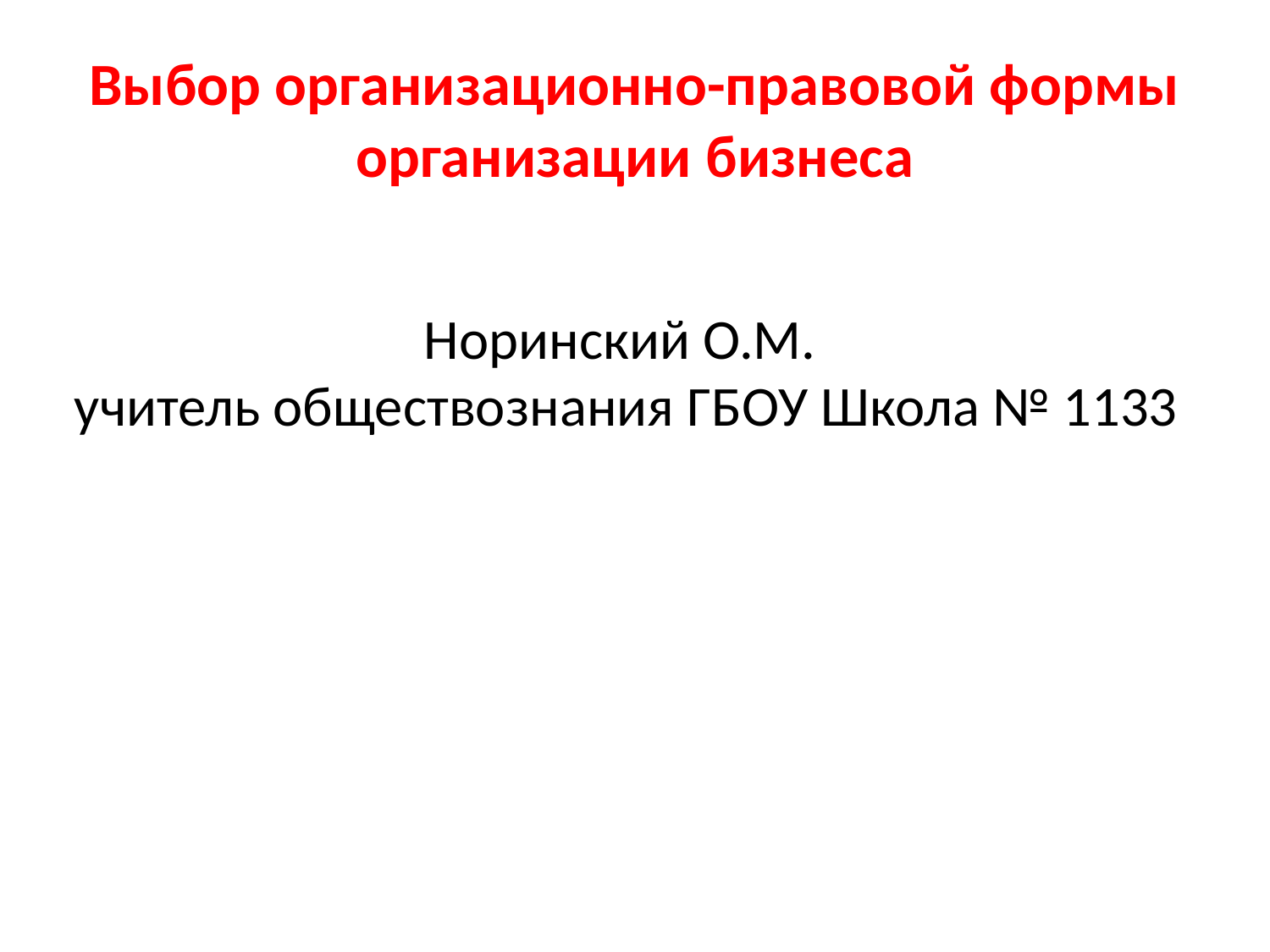

# Выбор организационно-правовой формы организации бизнеса
Норинский О.М.
учитель обществознания ГБОУ Школа № 1133